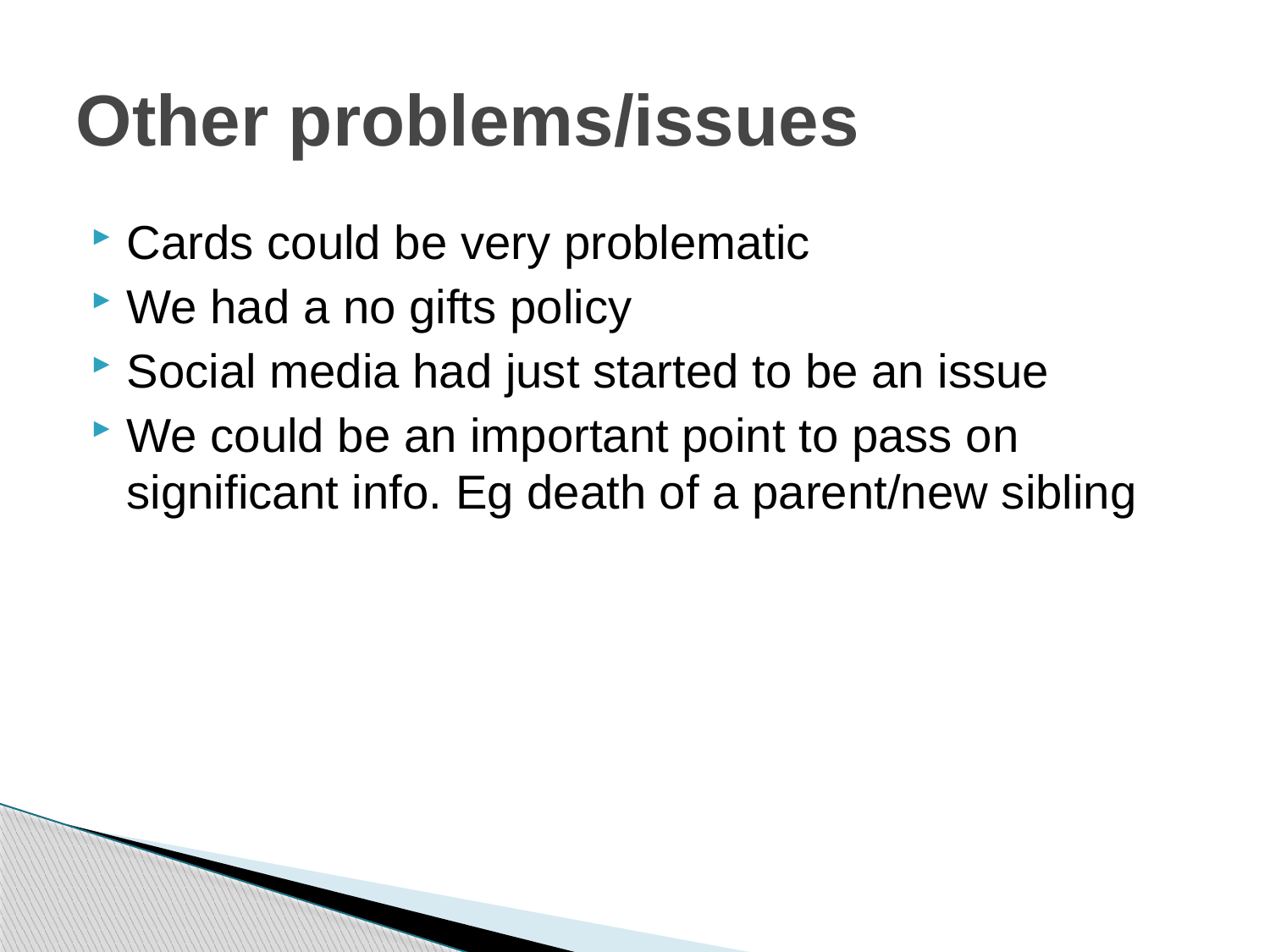

# Other problems/issues
Cards could be very problematic
We had a no gifts policy
Social media had just started to be an issue
We could be an important point to pass on significant info. Eg death of a parent/new sibling